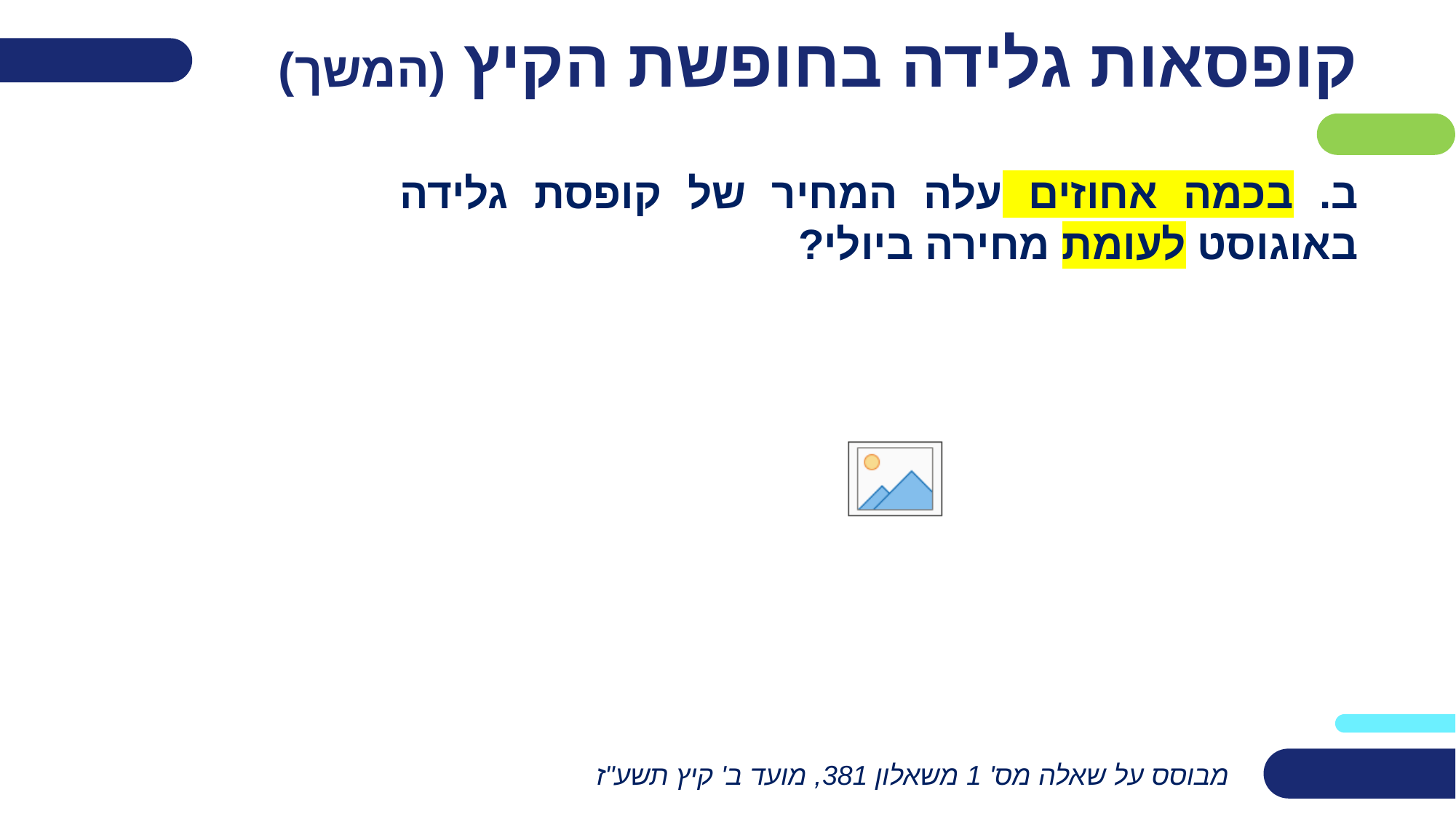

# קופסאות גלידה בחופשת הקיץ (המשך)

ב. בכמה אחוזים עלה המחיר של קופסת גלידה באוגוסט לעומת מחירה ביולי?

מבוסס על שאלה מס' 1 משאלון 381, מועד ב' קיץ תשע"ז